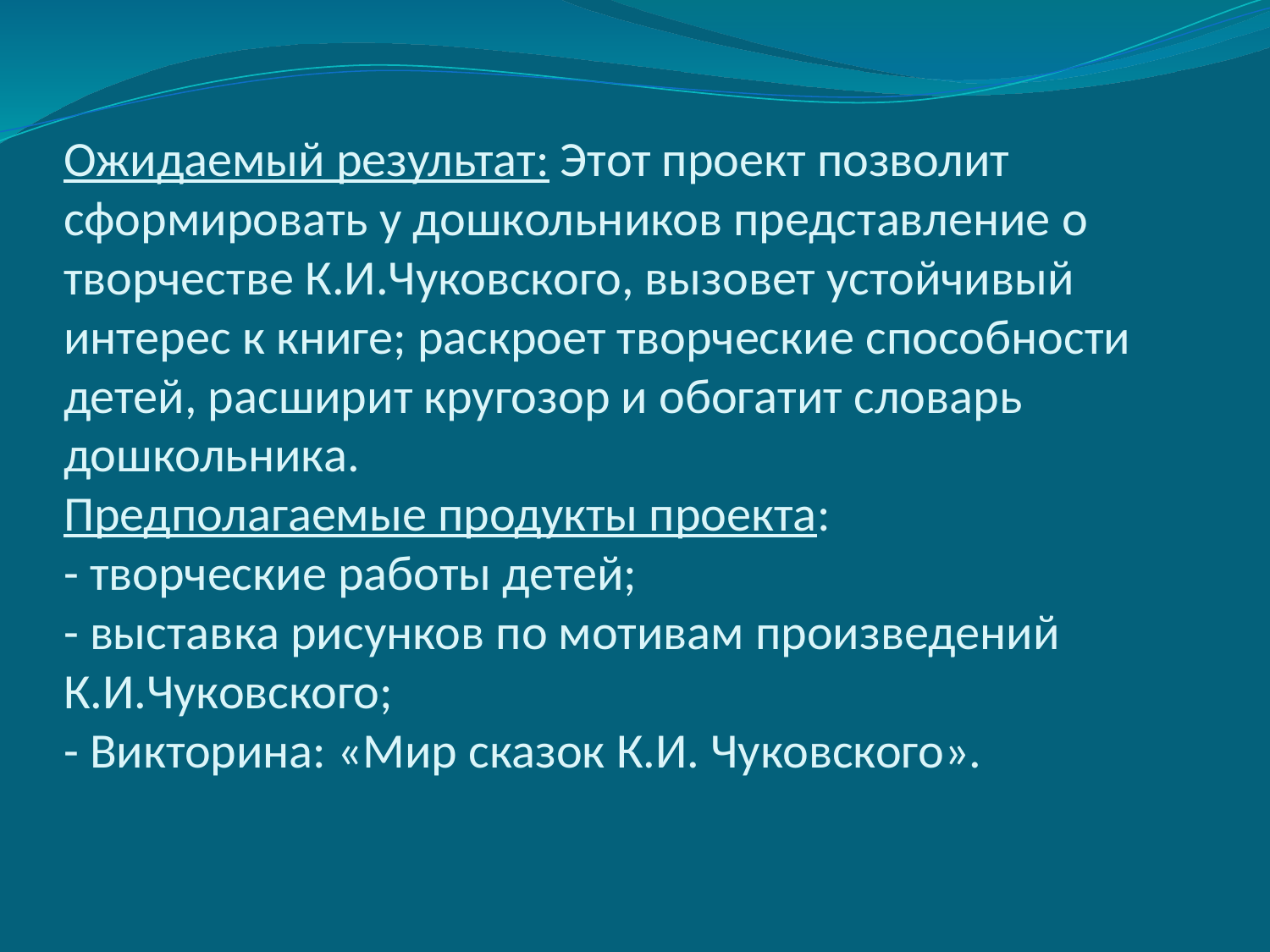

# Ожидаемый результат: Этот проект позволит сформировать у дошкольников представление о творчестве К.И.Чуковского, вызовет устойчивый интерес к книге; раскроет творческие способности детей, расширит кругозор и обогатит словарь дошкольника. Предполагаемые продукты проекта: - творческие работы детей; - выставка рисунков по мотивам произведений К.И.Чуковского; - Викторина: «Мир сказок К.И. Чуковского».